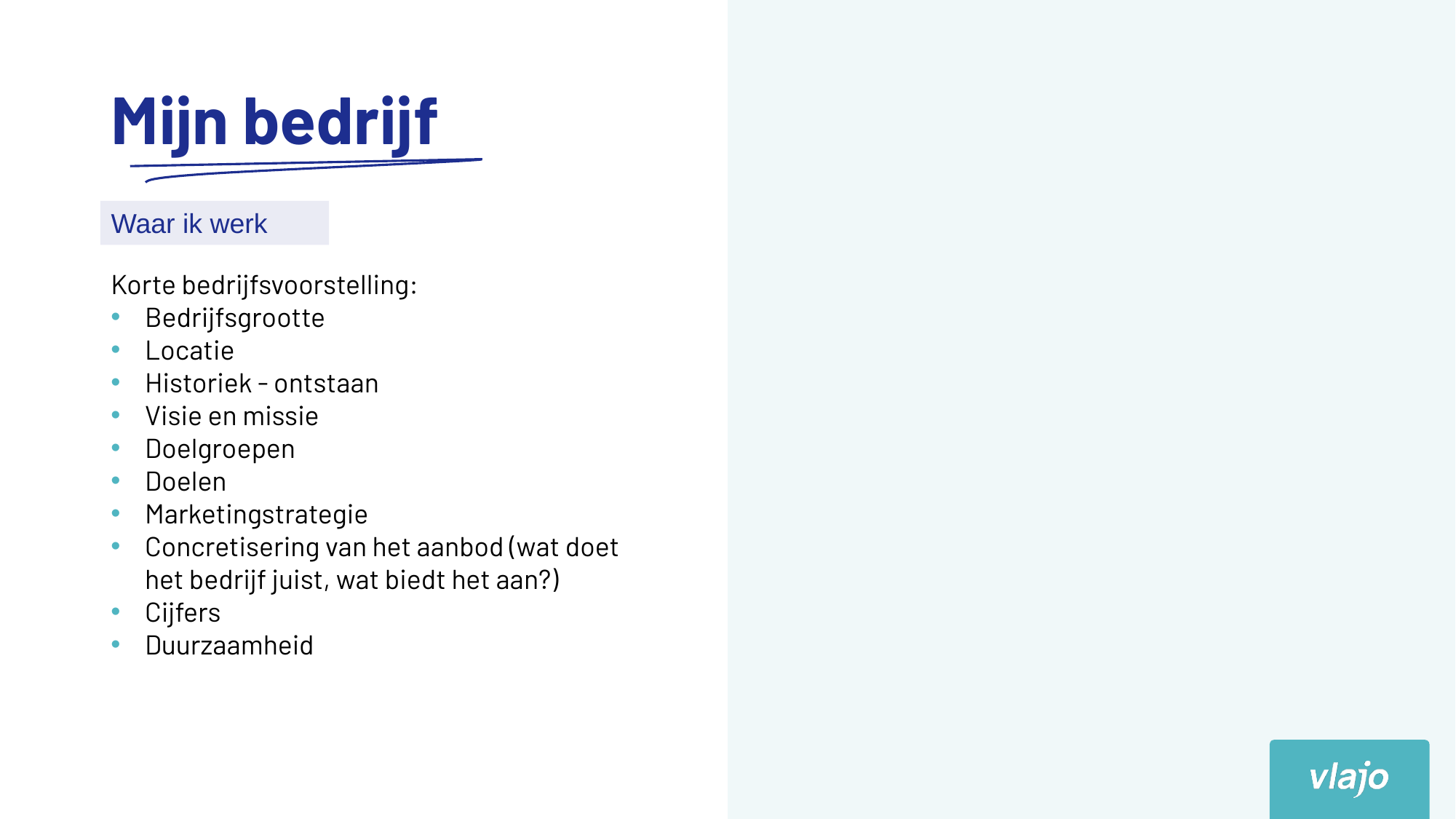

# Mijn bedrijf
Waar ik werk

Korte bedrijfsvoorstelling:
Bedrijfsgrootte
Locatie
Historiek - ontstaan
Visie en missie
Doelgroepen
Doelen
Marketingstrategie
Concretisering van het aanbod (wat doet het bedrijf juist, wat biedt het aan?)
Cijfers
Duurzaamheid